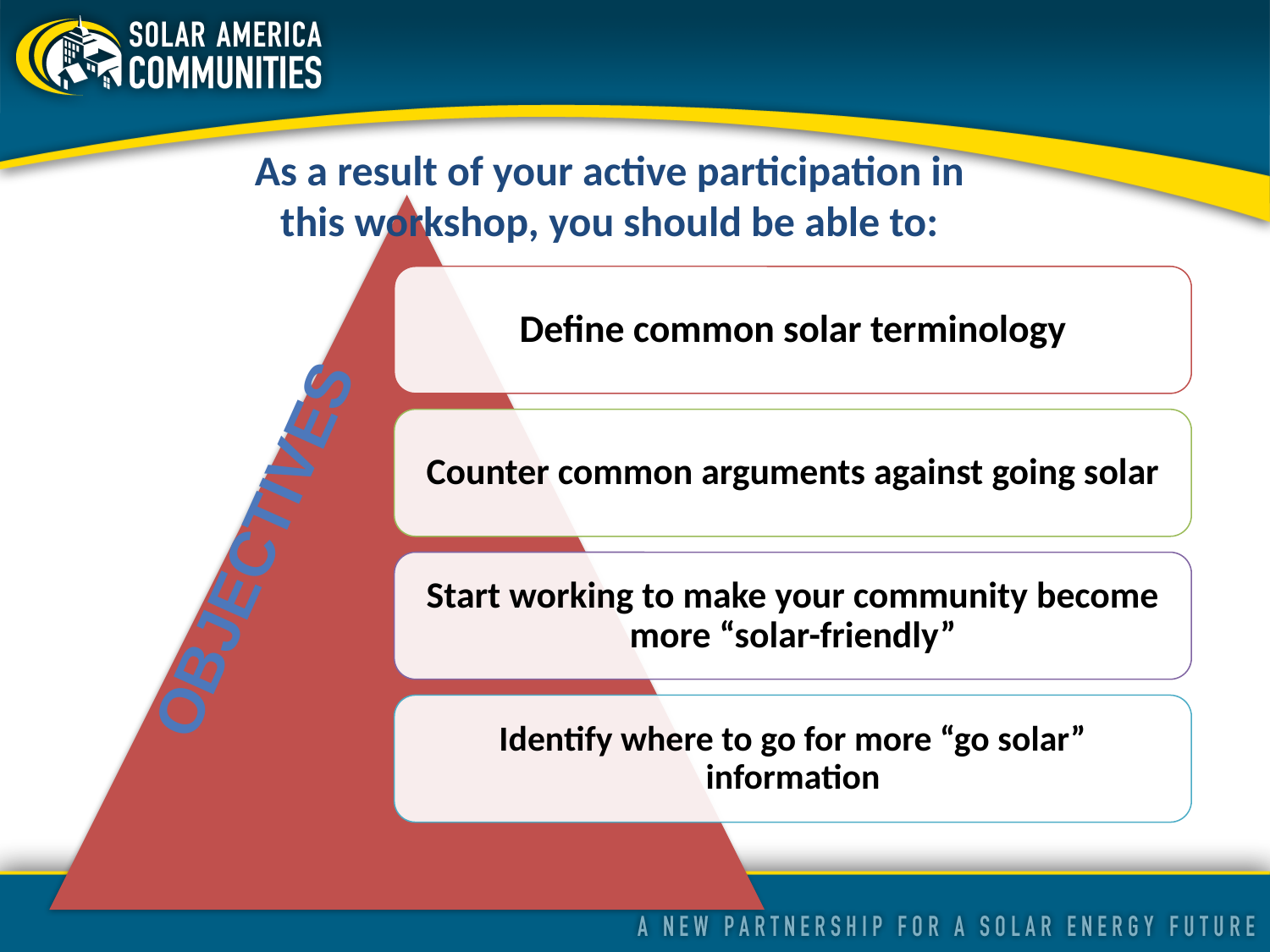

As a result of your active participation in this workshop, you should be able to:
Define common solar terminology
Counter common arguments against going solar
Start working to make your community become more “solar-friendly”
Identify where to go for more “go solar” information
objectives